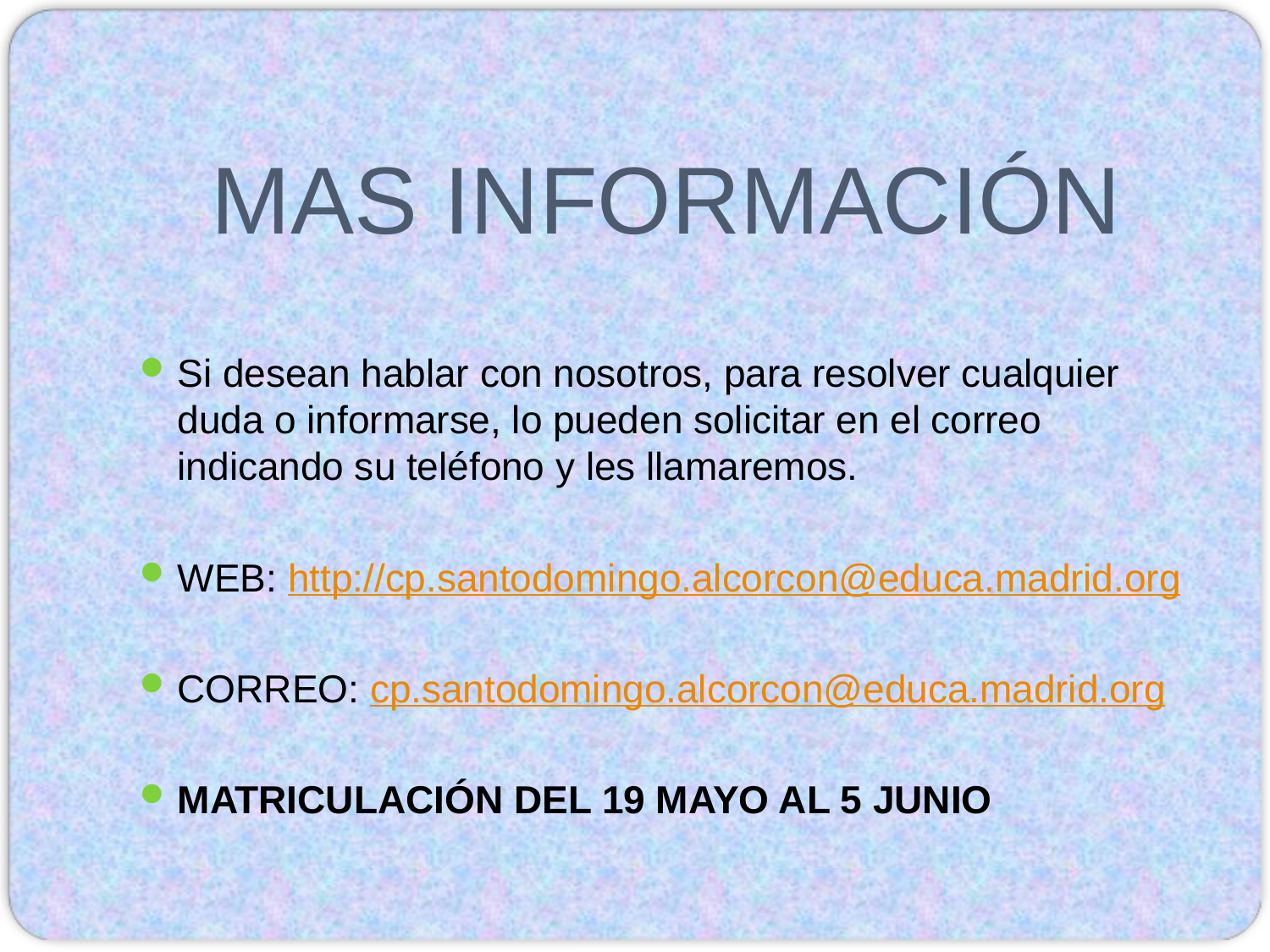

# MAS INFORMACIÓN

Si desean hablar con nosotros, para resolver cualquier duda o informarse, lo pueden solicitar en el correo indicando su teléfono y les llamaremos.

WEB: http://cp.santodomingo.alcorcon@educa.madrid.org

CORREO: cp.santodomingo.alcorcon@educa.madrid.org

MATRICULACIÓN DEL 19 MAYO AL 5 JUNIO